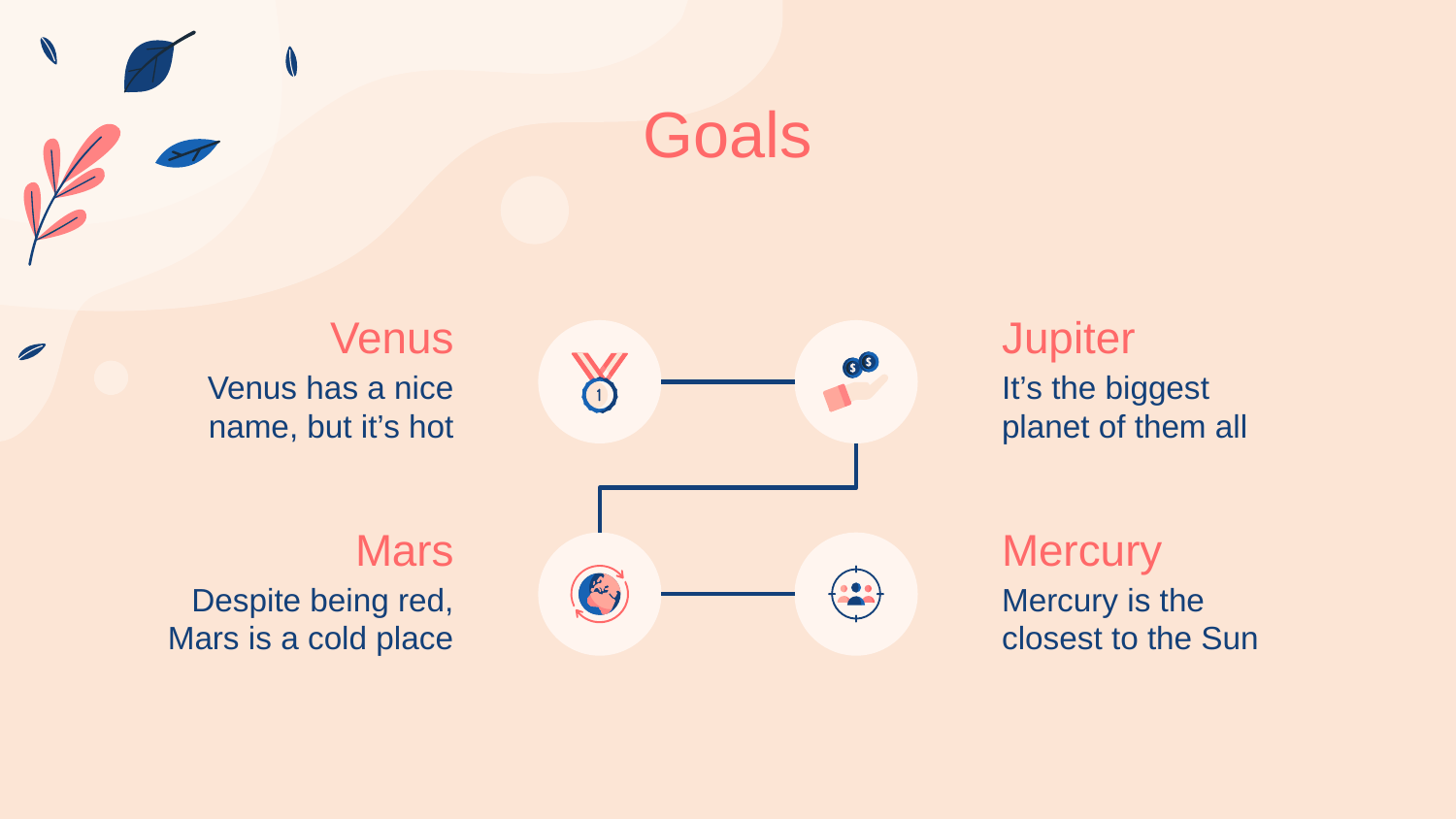

# Goals
Venus
Jupiter

Venus has a nice name, but it’s hot
It’s the biggest planet of them all

Mercury
Mars

Mercury is the closest to the Sun
Despite being red, Mars is a cold place